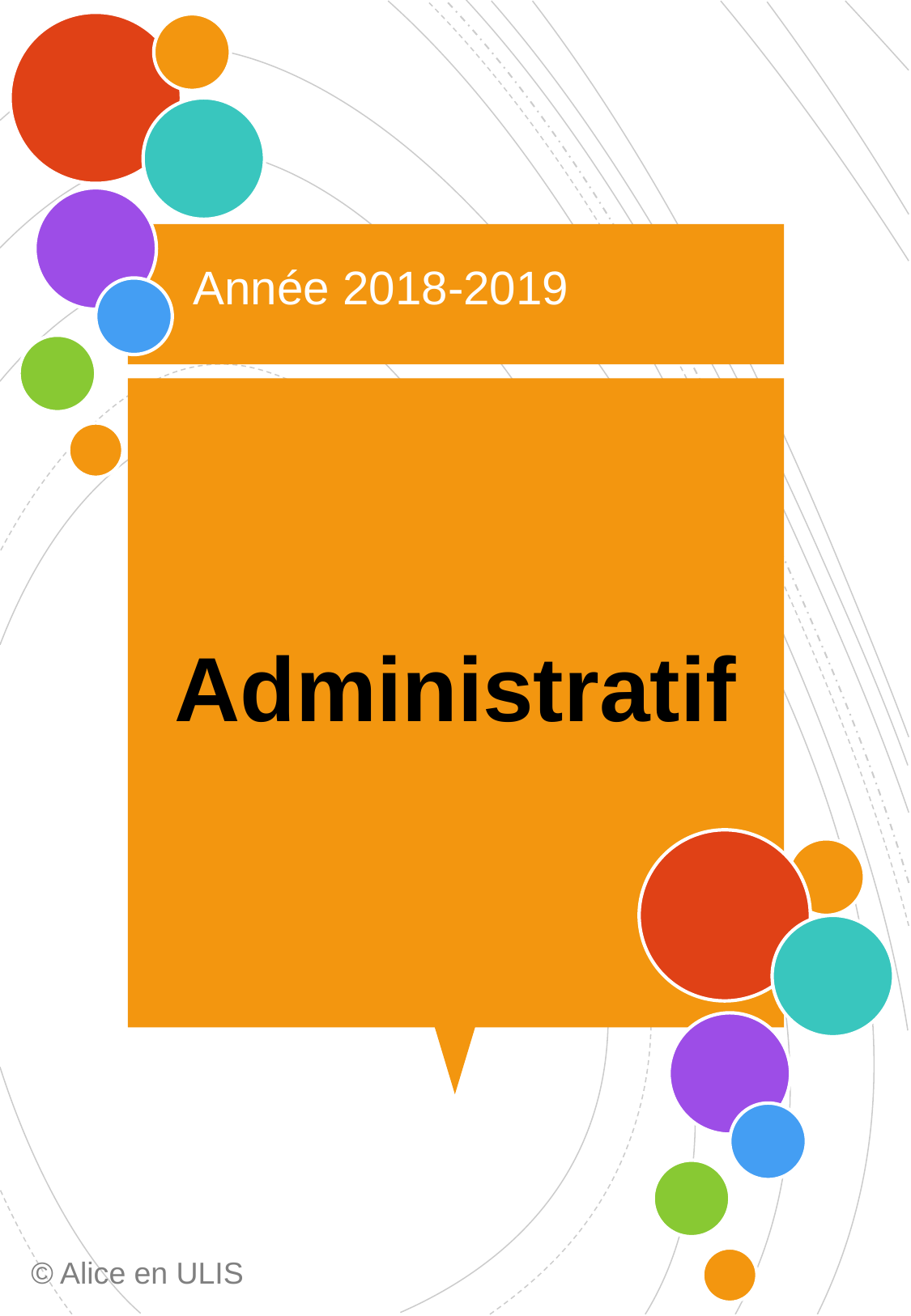

Année 2018-2019

Administratif

© Alice en ULIS